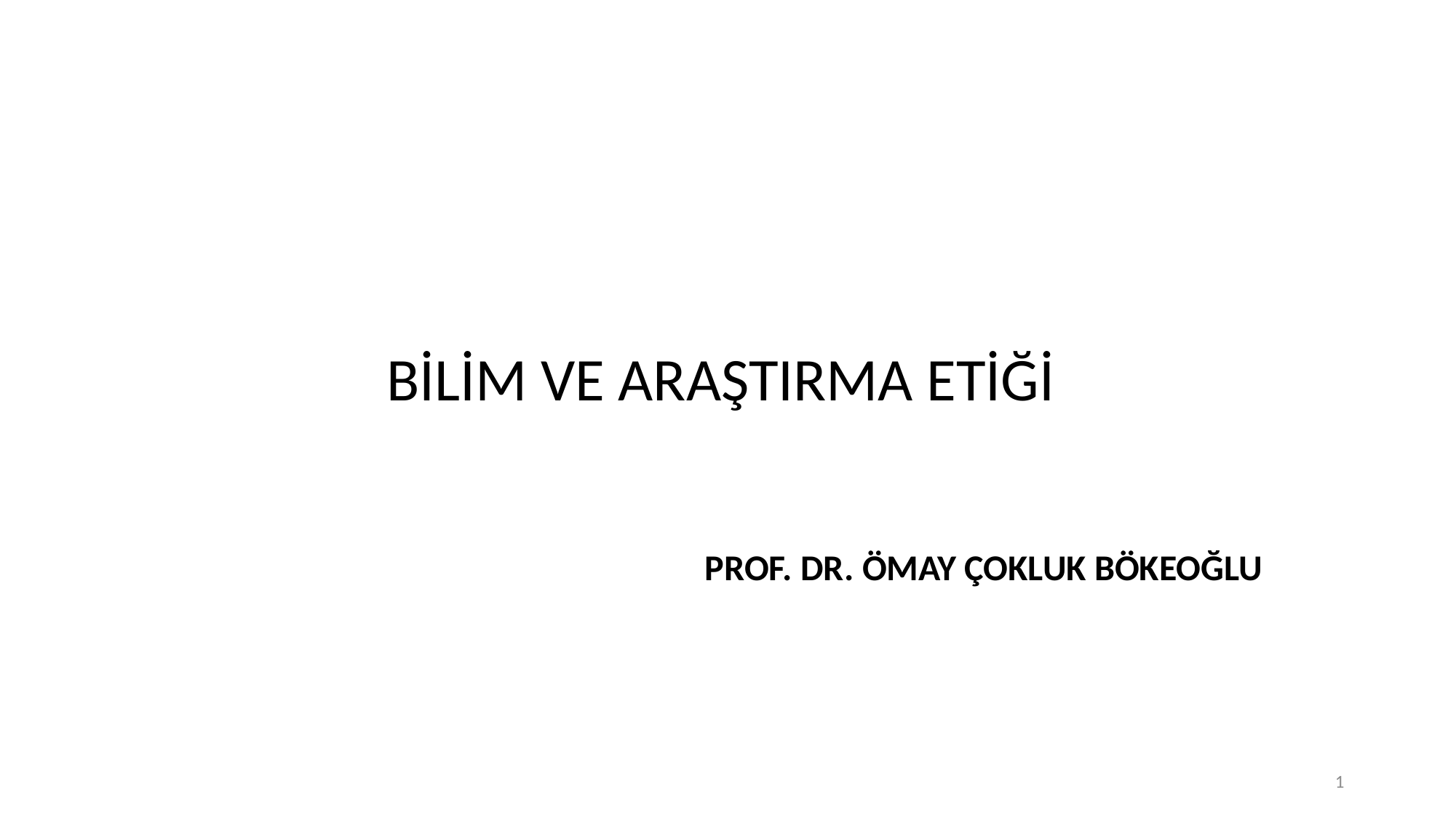

# BİLİM VE ARAŞTIRMA ETİĞİ

PROF. DR. ÖMAY ÇOKLUK BÖKEOĞLU
1